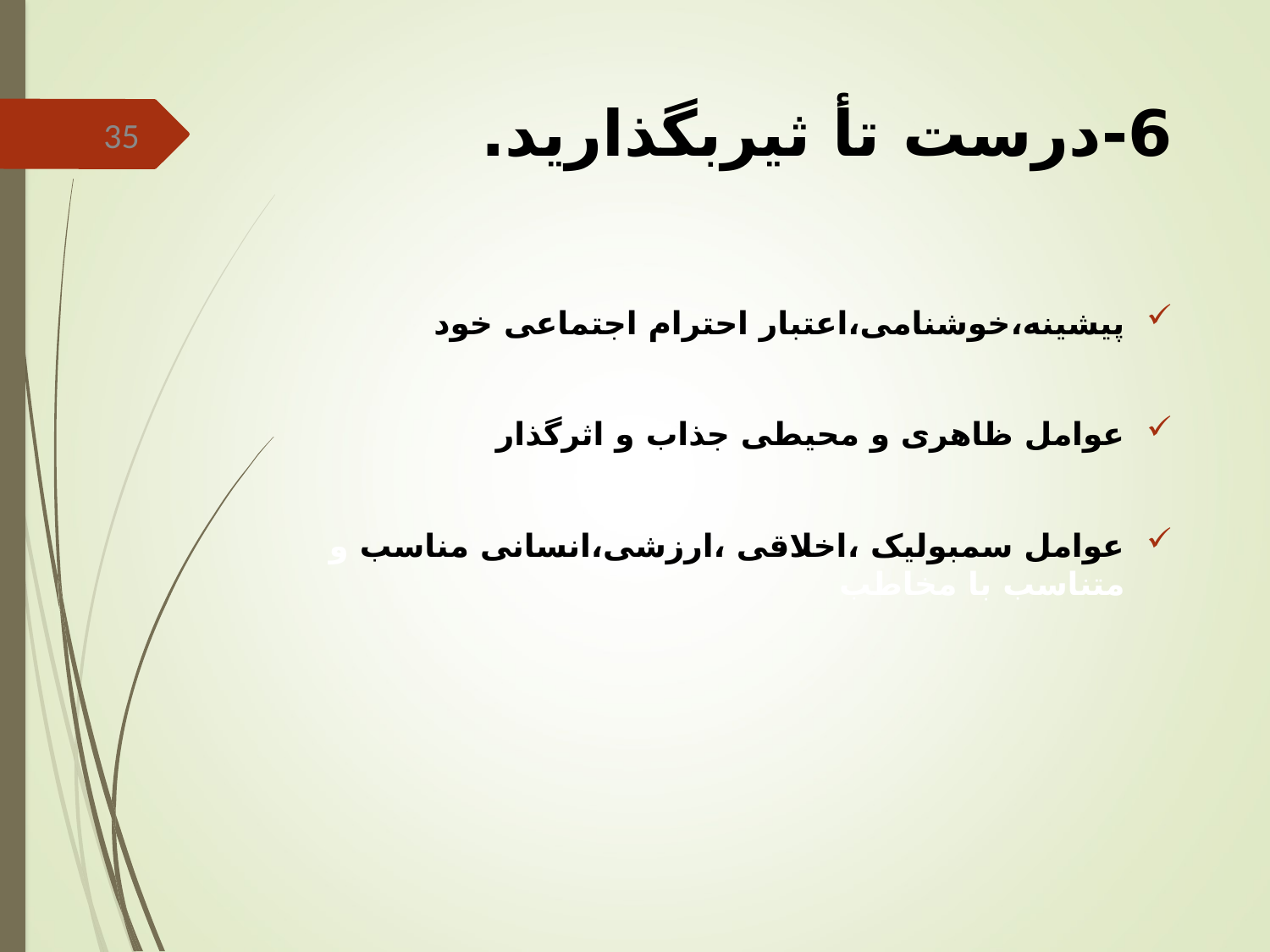

# 6-درست تأ ثیربگذارید.
35
پیشینه،خوشنامی،اعتبار احترام اجتماعی خود

عوامل ظاهری و محیطی جذاب و اثرگذار

عوامل سمبولیک ،اخلاقی ،ارزشی،انسانی مناسب و متناسب با مخاطب